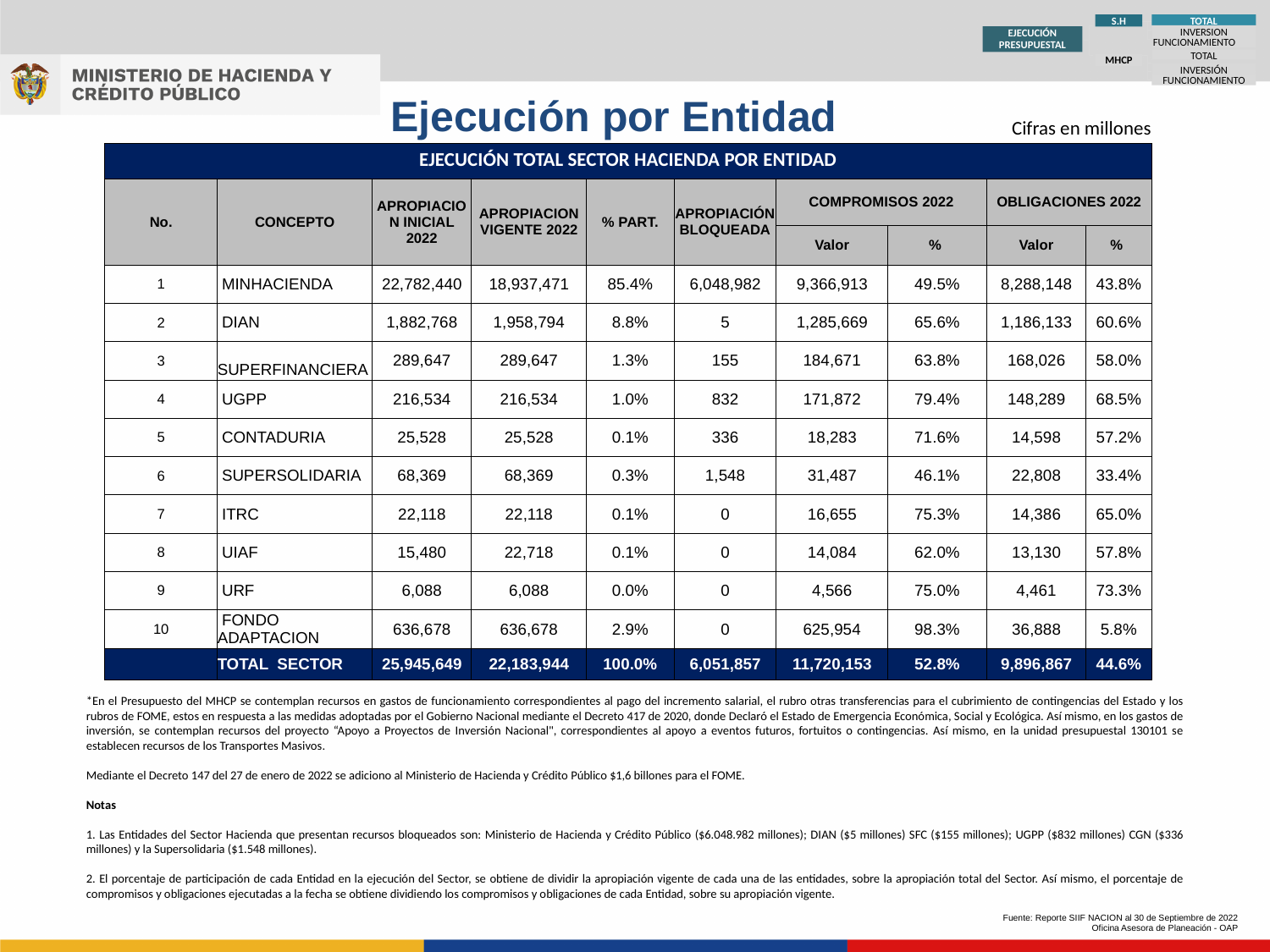

TOTAL
S.H

INVERSION

EJECUCIÓN PRESUPUESTAL
FUNCIONAMIENTO

TOTAL

MHCP

INVERSIÓN
FUNCIONAMIENTO
Ejecución por Entidad
|  |  |  |  |  |  |  |  | Cifras en millones |  |
| --- | --- | --- | --- | --- | --- | --- | --- | --- | --- |
| EJECUCIÓN TOTAL SECTOR HACIENDA POR ENTIDAD |  |  |  |  |  |  |  |  |  |
| No. | CONCEPTO | APROPIACION INICIAL 2022 | APROPIACION VIGENTE 2022 | % PART. | APROPIACIÓN BLOQUEADA | COMPROMISOS 2022 |  | OBLIGACIONES 2022 |  |
|  |  |  |  |  |  | Valor | % | Valor | % |
| 1 | MINHACIENDA | 22,782,440 | 18,937,471 | 85.4% | 6,048,982 | 9,366,913 | 49.5% | 8,288,148 | 43.8% |
| 2 | DIAN | 1,882,768 | 1,958,794 | 8.8% | 5 | 1,285,669 | 65.6% | 1,186,133 | 60.6% |
| 3 | SUPERFINANCIERA | 289,647 | 289,647 | 1.3% | 155 | 184,671 | 63.8% | 168,026 | 58.0% |
| 4 | UGPP | 216,534 | 216,534 | 1.0% | 832 | 171,872 | 79.4% | 148,289 | 68.5% |
| 5 | CONTADURIA | 25,528 | 25,528 | 0.1% | 336 | 18,283 | 71.6% | 14,598 | 57.2% |
| 6 | SUPERSOLIDARIA | 68,369 | 68,369 | 0.3% | 1,548 | 31,487 | 46.1% | 22,808 | 33.4% |
| 7 | ITRC | 22,118 | 22,118 | 0.1% | 0 | 16,655 | 75.3% | 14,386 | 65.0% |
| 8 | UIAF | 15,480 | 22,718 | 0.1% | 0 | 14,084 | 62.0% | 13,130 | 57.8% |
| 9 | URF | 6,088 | 6,088 | 0.0% | 0 | 4,566 | 75.0% | 4,461 | 73.3% |
| 10 | FONDO ADAPTACION | 636,678 | 636,678 | 2.9% | 0 | 625,954 | 98.3% | 36,888 | 5.8% |
|  | TOTAL SECTOR | 25,945,649 | 22,183,944 | 100.0% | 6,051,857 | 11,720,153 | 52.8% | 9,896,867 | 44.6% |
*En el Presupuesto del MHCP se contemplan recursos en gastos de funcionamiento correspondientes al pago del incremento salarial, el rubro otras transferencias para el cubrimiento de contingencias del Estado y los rubros de FOME, estos en respuesta a las medidas adoptadas por el Gobierno Nacional mediante el Decreto 417 de 2020, donde Declaró el Estado de Emergencia Económica, Social y Ecológica. Así mismo, en los gastos de inversión, se contemplan recursos del proyecto “Apoyo a Proyectos de Inversión Nacional", correspondientes al apoyo a eventos futuros, fortuitos o contingencias. Así mismo, en la unidad presupuestal 130101 se establecen recursos de los Transportes Masivos.

Mediante el Decreto 147 del 27 de enero de 2022 se adiciono al Ministerio de Hacienda y Crédito Público $1,6 billones para el FOME.

Notas

1. Las Entidades del Sector Hacienda que presentan recursos bloqueados son: Ministerio de Hacienda y Crédito Público ($6.048.982 millones); DIAN ($5 millones) SFC ($155 millones); UGPP ($832 millones) CGN ($336 millones) y la Supersolidaria ($1.548 millones).

2. El porcentaje de participación de cada Entidad en la ejecución del Sector, se obtiene de dividir la apropiación vigente de cada una de las entidades, sobre la apropiación total del Sector. Así mismo, el porcentaje de compromisos y obligaciones ejecutadas a la fecha se obtiene dividiendo los compromisos y obligaciones de cada Entidad, sobre su apropiación vigente.
Fuente: Reporte SIIF NACION al 30 de Septiembre de 2022
Oficina Asesora de Planeación - OAP